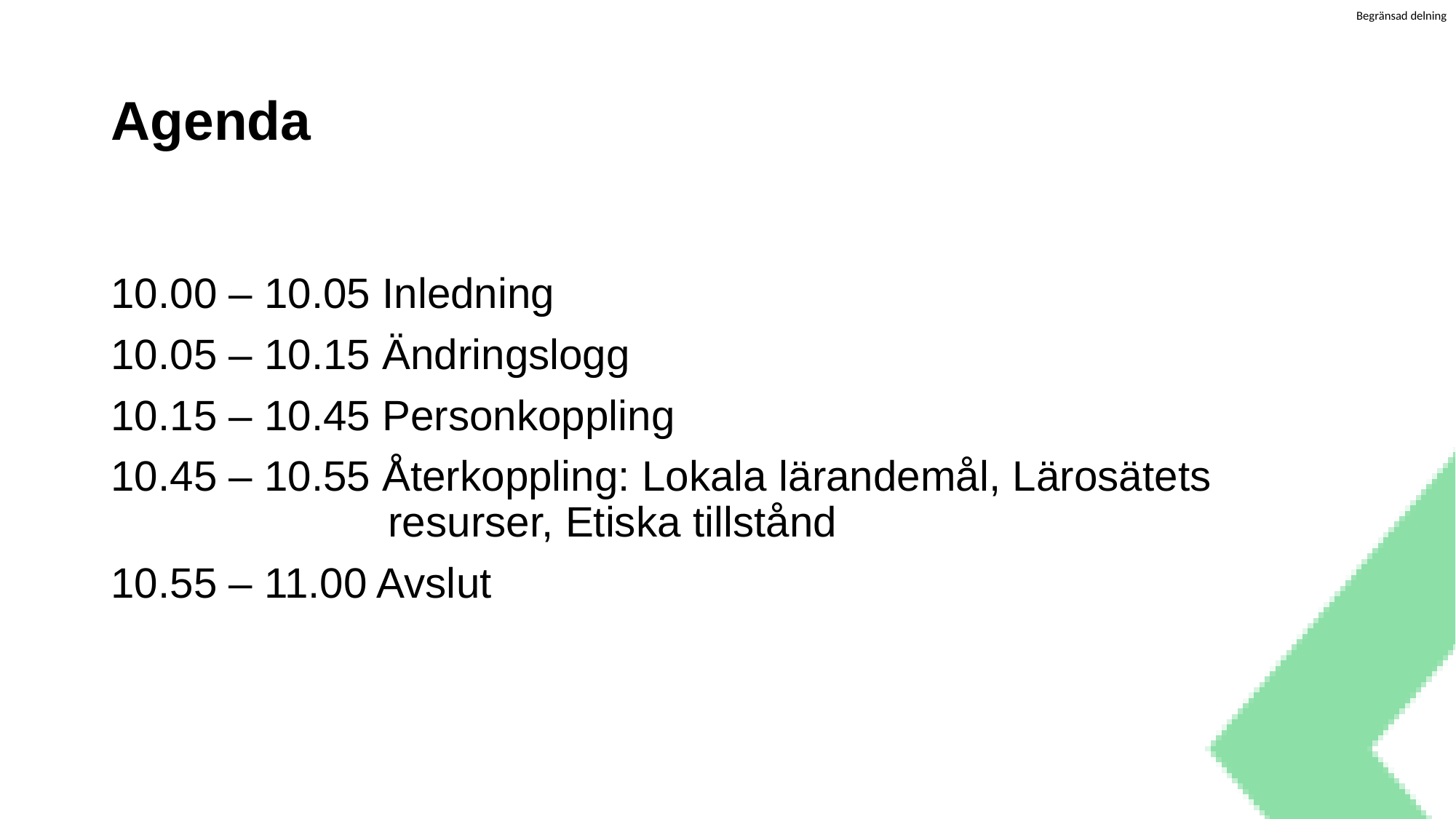

# Agenda
10.00 – 10.05 Inledning
10.05 – 10.15 Ändringslogg
10.15 – 10.45 Personkoppling
10.45 – 10.55 Återkoppling: Lokala lärandemål, Lärosätets 			     resurser, Etiska tillstånd
10.55 – 11.00 Avslut